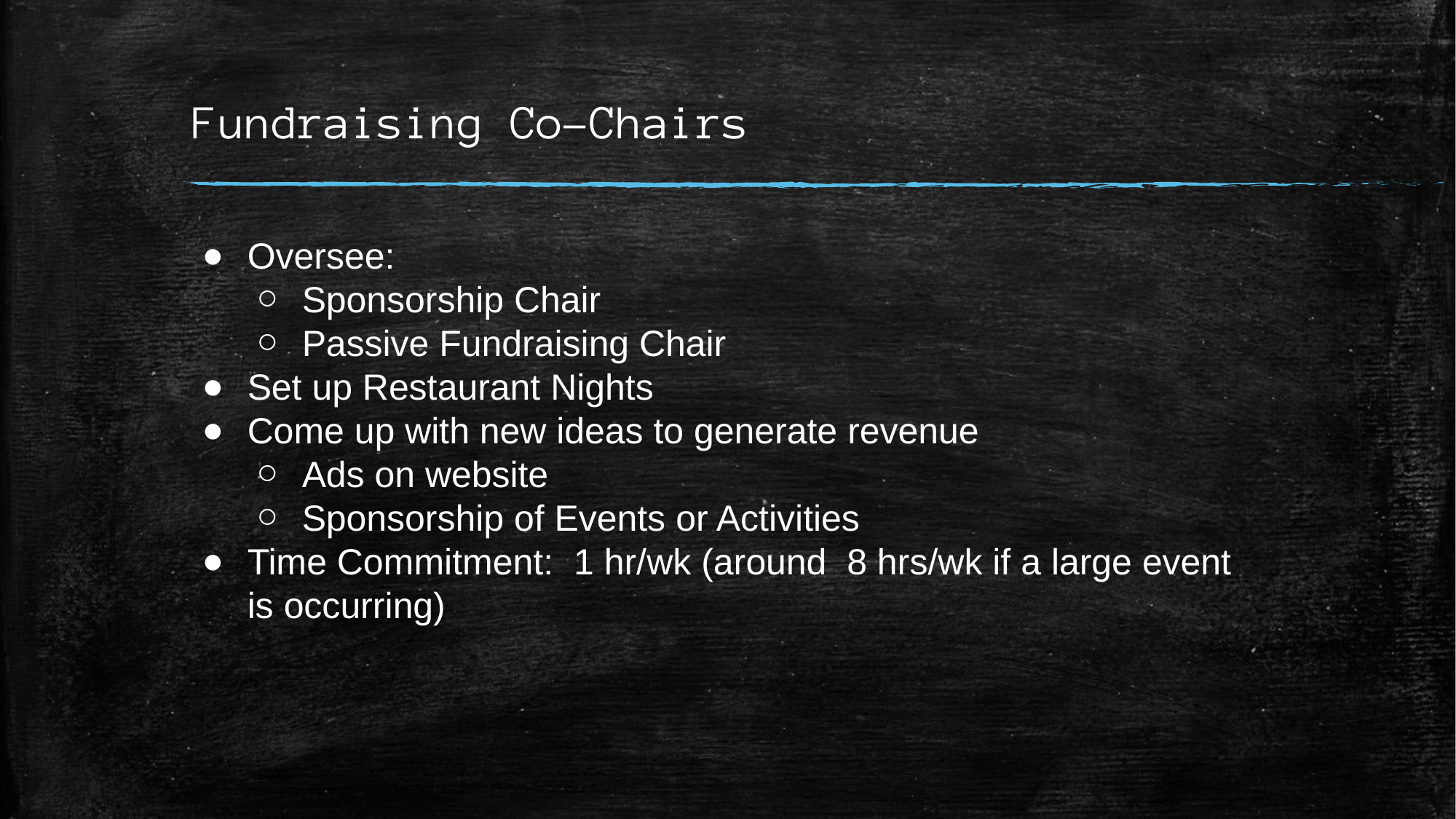

# Fundraising Co-Chairs
Oversee:
Sponsorship Chair
Passive Fundraising Chair
Set up Restaurant Nights
Come up with new ideas to generate revenue
Ads on website
Sponsorship of Events or Activities
Time Commitment:  1 hr/wk (around  8 hrs/wk if a large event is occurring)